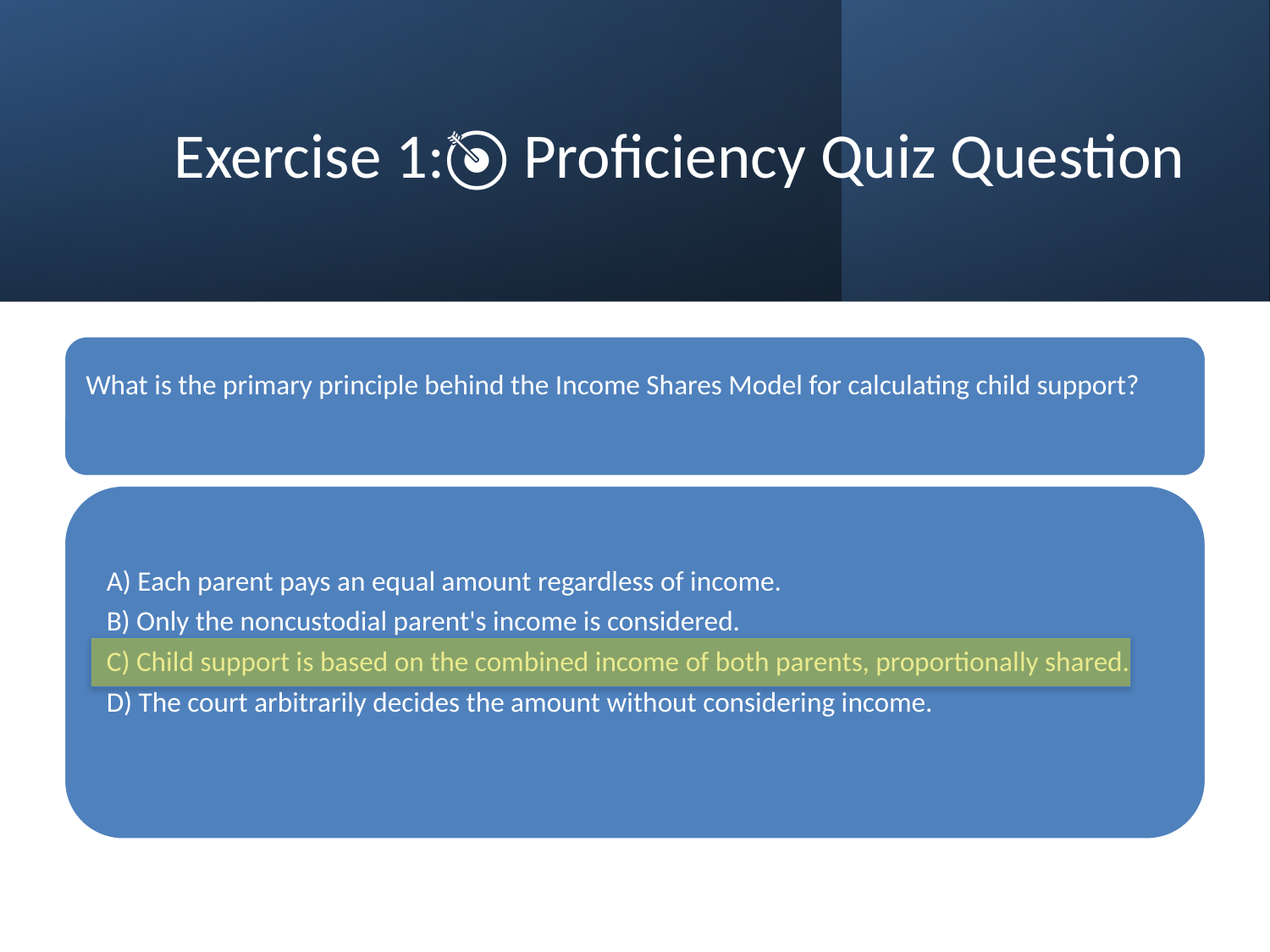

# Exercise 1:🎯 Proficiency Quiz Question
What is the primary principle behind the Income Shares Model for calculating child support?

A) Each parent pays an equal amount regardless of income.
B) Only the noncustodial parent's income is considered.
C) Child support is based on the combined income of both parents, proportionally shared.
D) The court arbitrarily decides the amount without considering income.